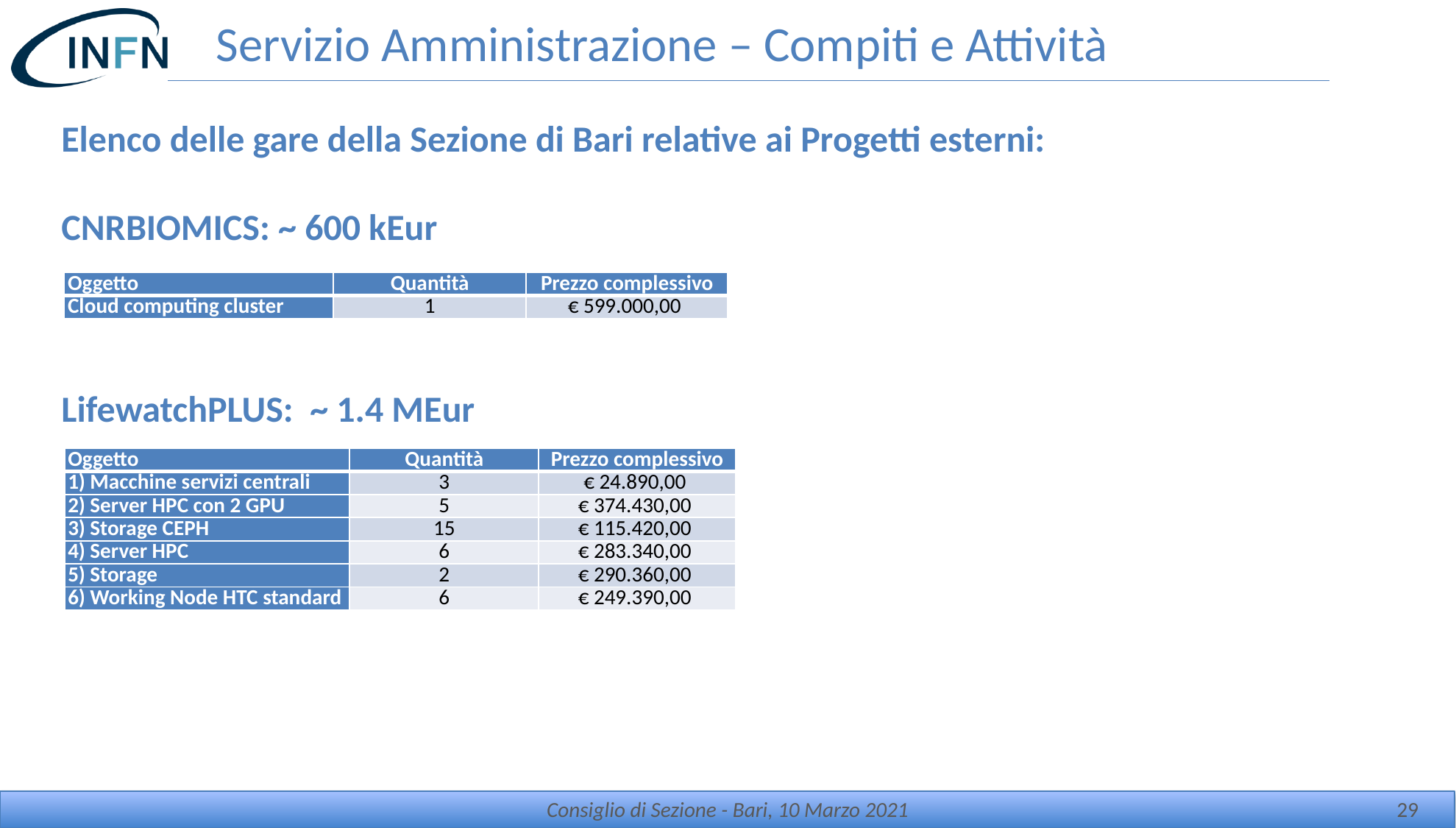

# Servizio Amministrazione – Compiti e Attività

Elenco delle gare della Sezione di Bari relative ai Progetti esterni:

CNRBIOMICS: ~ 600 kEur

| Oggetto | Quantità | Prezzo complessivo |
| --- | --- | --- |
| Cloud computing cluster | 1 | € 599.000,00 |
LifewatchPLUS:  ~ 1.4 MEur

| Oggetto | Quantità | Prezzo complessivo |
| --- | --- | --- |
| 1) Macchine servizi centrali | 3 | € 24.890,00 |
| 2) Server HPC con 2 GPU | 5 | € 374.430,00 |
| 3) Storage CEPH | 15 | € 115.420,00 |
| 4) Server HPC | 6 | € 283.340,00 |
| 5) Storage | 2 | € 290.360,00 |
| 6) Working Node HTC standard | 6 | € 249.390,00 |
Consiglio di Sezione - Bari, 10 Marzo 2021
29